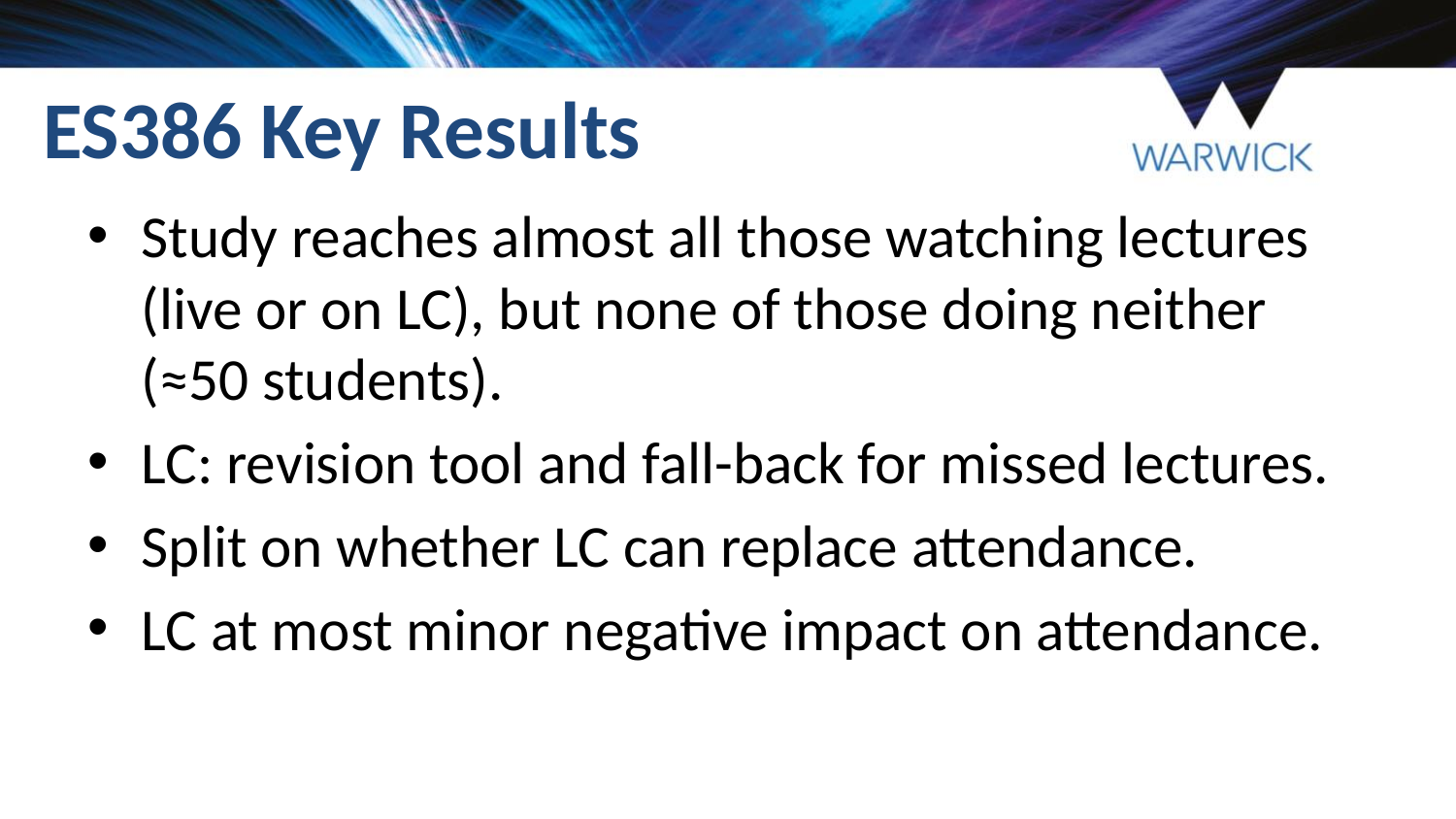

# ES386 Key Results
Study reaches almost all those watching lectures (live or on LC), but none of those doing neither (≈50 students).
LC: revision tool and fall-back for missed lectures.
Split on whether LC can replace attendance.
LC at most minor negative impact on attendance.